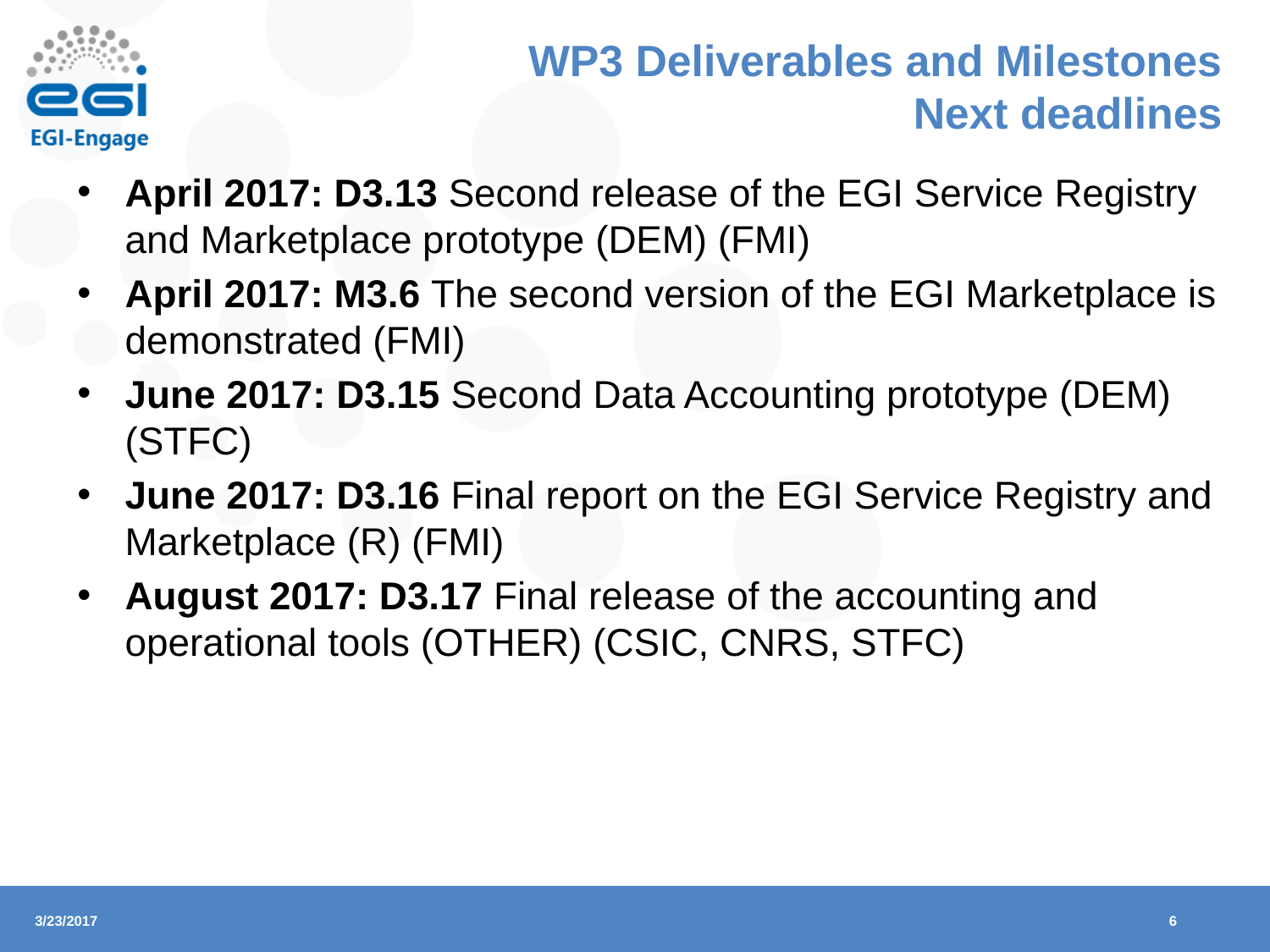

# WP3 Deliverables and Milestones Next deadlines
April 2017: D3.13 Second release of the EGI Service Registry and Marketplace prototype (DEM) (FMI)
April 2017: M3.6 The second version of the EGI Marketplace is demonstrated (FMI)
June 2017: D3.15 Second Data Accounting prototype (DEM) (STFC)
June 2017: D3.16 Final report on the EGI Service Registry and Marketplace (R) (FMI)
August 2017: D3.17 Final release of the accounting and operational tools (OTHER) (CSIC, CNRS, STFC)